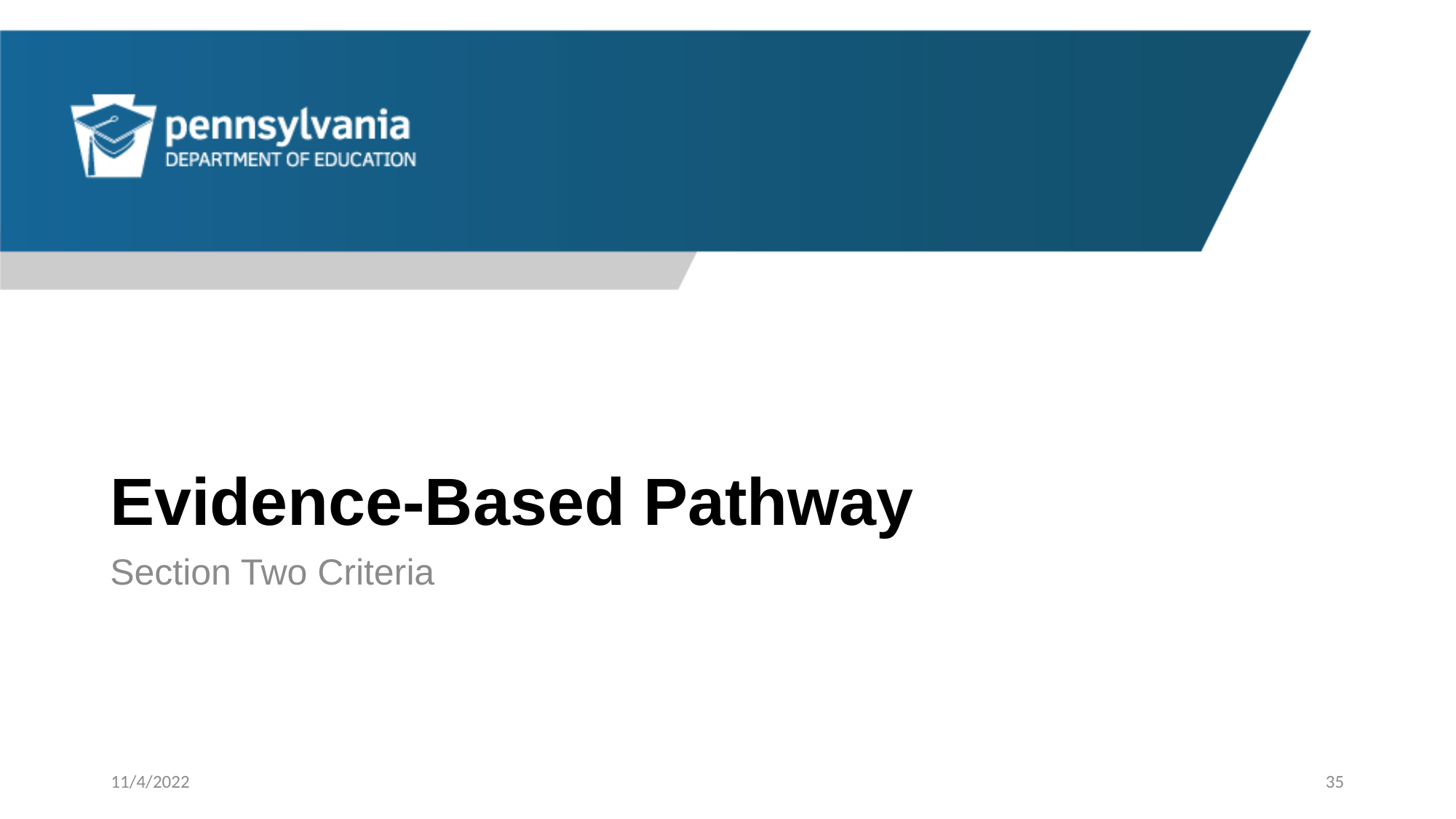

# Evidence-Based Pathway
Section Two Criteria
11/4/2022
35